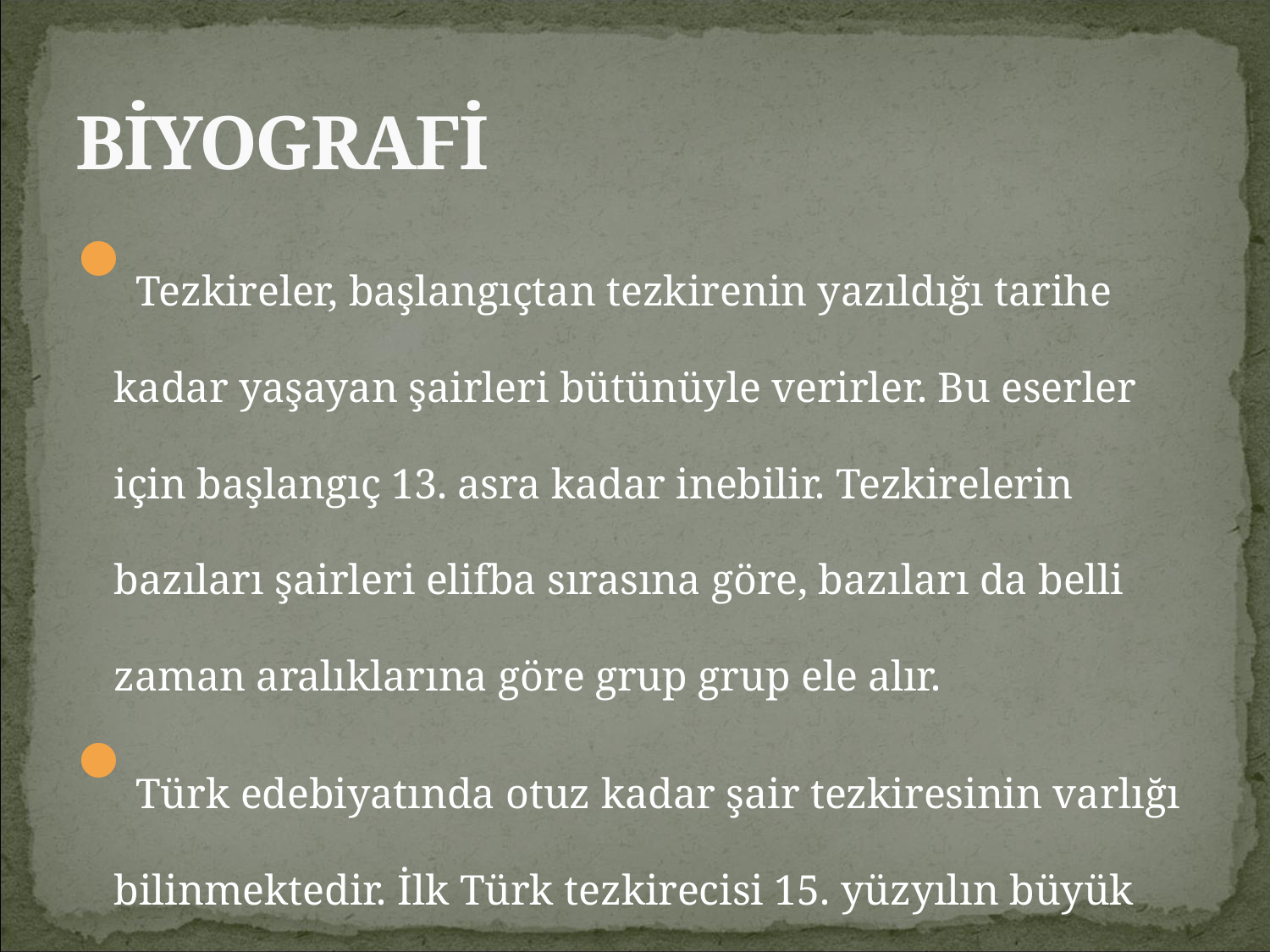

# BİYOGRAFİ
Tezkireler, başlangıçtan tezkirenin yazıldığı tarihe kadar yaşayan şairleri bütünüyle verirler. Bu eserler için başlangıç 13. asra kadar inebilir. Tezkirelerin bazıları şairleri elifba sırasına göre, bazıları da belli zaman aralıklarına göre grup grup ele alır.
Türk edebiyatında otuz kadar şair tezkiresinin varlığı bilinmektedir. İlk Türk tezkirecisi 15. yüzyılın büyük Çağatay şairi Ali Şir Nevai'nin, Mecalisü'n-Nefais adlı eseridir. Osmanlı sahasında ilk tezkireyi Edirneli Sehi Bey yazmıştı. İsmi Heşt Behişt'tir.